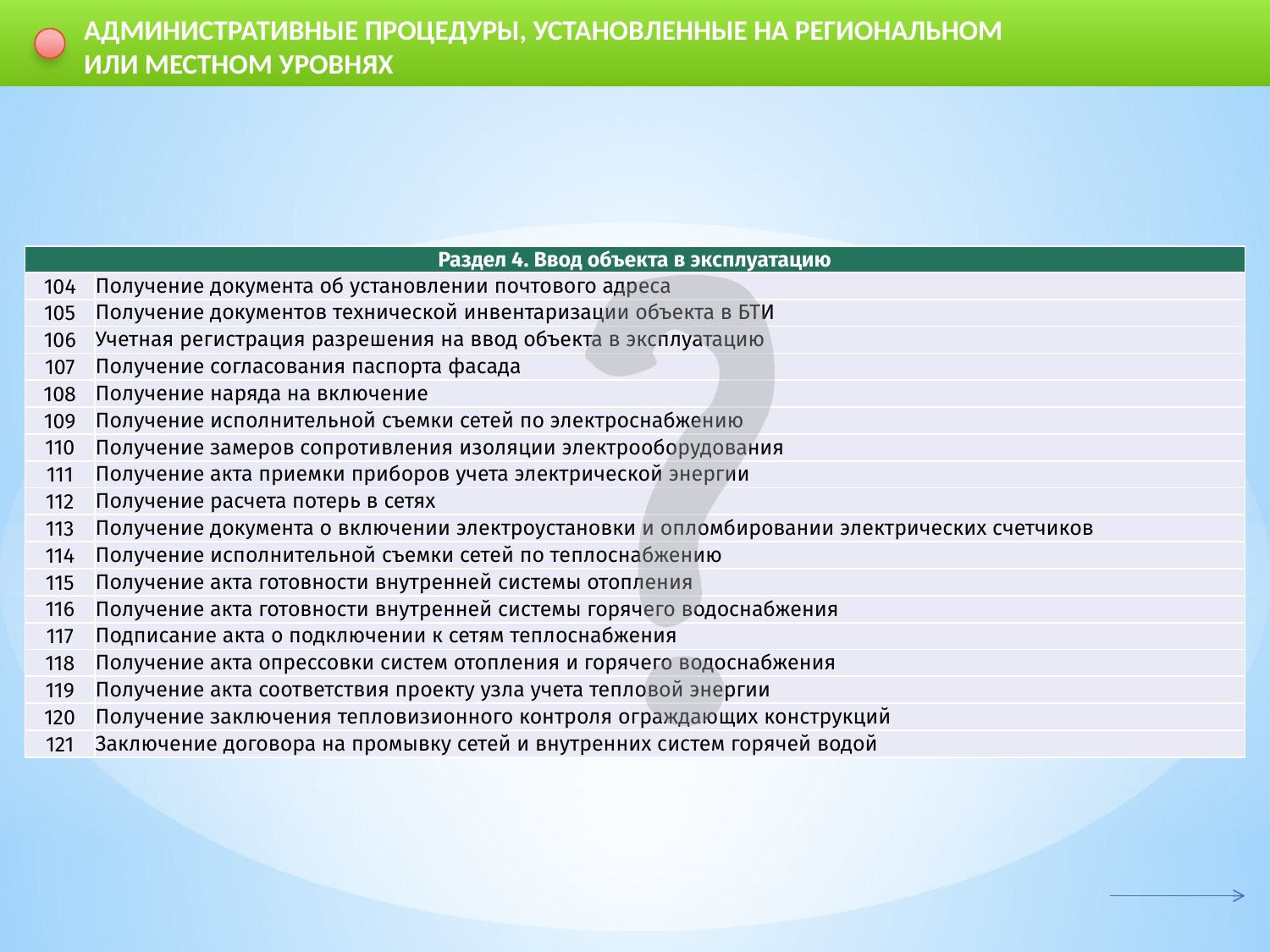

АДМИНИСТРАТИВНЫЕ ПРОЦЕДУРЫ, УСТАНОВЛЕННЫЕ НА РЕГИОНАЛЬНОМ ИЛИ МЕСТНОМ УРОВНЯХ

| Раздел 4. Ввод объекта в эксплуатацию |  |
| --- | --- |
| 104 | Получение документа об установлении почтового адреса |
| 105 | Получение документов технической инвентаризации объекта в БТИ |
| 106 | Учетная регистрация разрешения на ввод объекта в эксплуатацию |
| 107 | Получение согласования паспорта фасада |
| 108 | Получение наряда на включение |
| 109 | Получение исполнительной съемки сетей по электроснабжению |
| 110 | Получение замеров сопротивления изоляции электрооборудования |
| 111 | Получение акта приемки приборов учета электрической энергии |
| 112 | Получение расчета потерь в сетях |
| 113 | Получение документа о включении электроустановки и опломбировании электрических счетчиков |
| 114 | Получение исполнительной съемки сетей по теплоснабжению |
| 115 | Получение акта готовности внутренней системы отопления |
| 116 | Получение акта готовности внутренней системы горячего водоснабжения |
| 117 | Подписание акта о подключении к сетям теплоснабжения |
| 118 | Получение акта опрессовки систем отопления и горячего водоснабжения |
| 119 | Получение акта соответствия проекту узла учета тепловой энергии |
| 120 | Получение заключения тепловизионного контроля ограждающих конструкций |
| 121 | Заключение договора на промывку сетей и внутренних систем горячей водой |